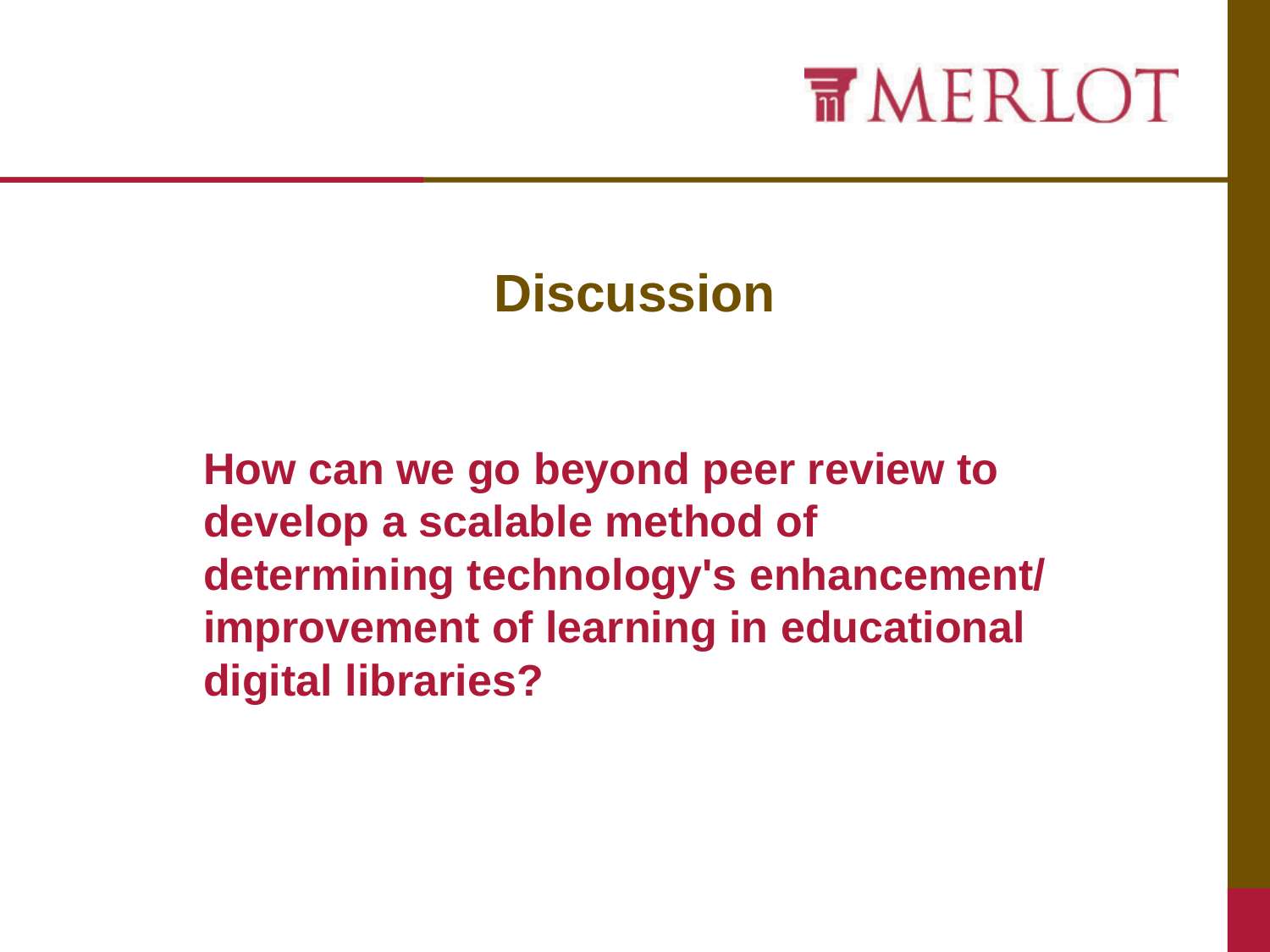

# Discussion
How can we go beyond peer review to develop a scalable method of determining technology's enhancement/ improvement of learning in educational digital libraries?